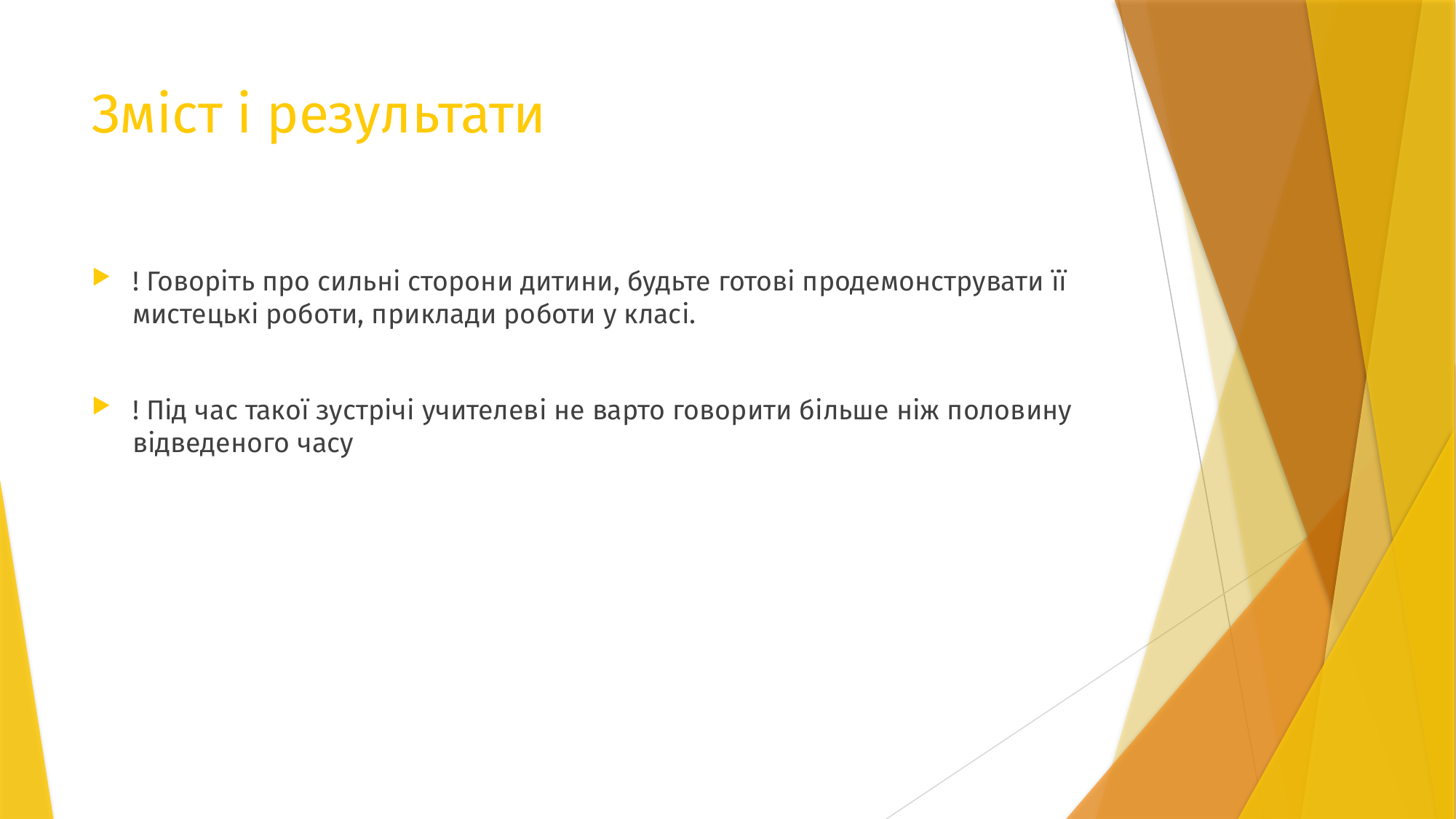

# Зміст і результати
! Говоріть про сильні сторони дитини, будьте готові продемонструвати її мистецькі роботи, приклади роботи у класі.

! Під час такої зустрічі учителеві не варто говорити більше ніж половину відведеного часу